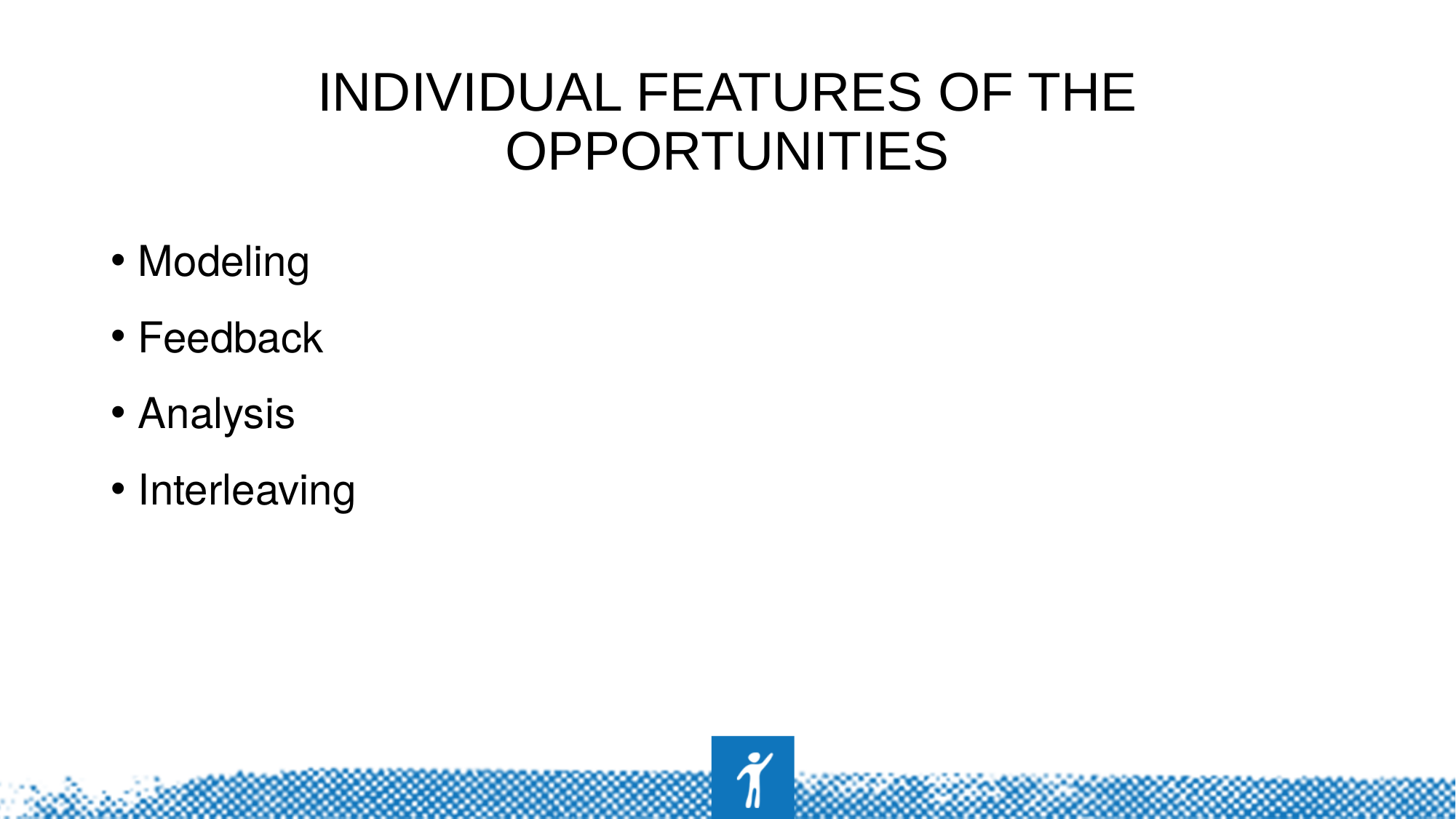

# Individual Features of the opportunities
Modeling
Feedback
Analysis
Interleaving